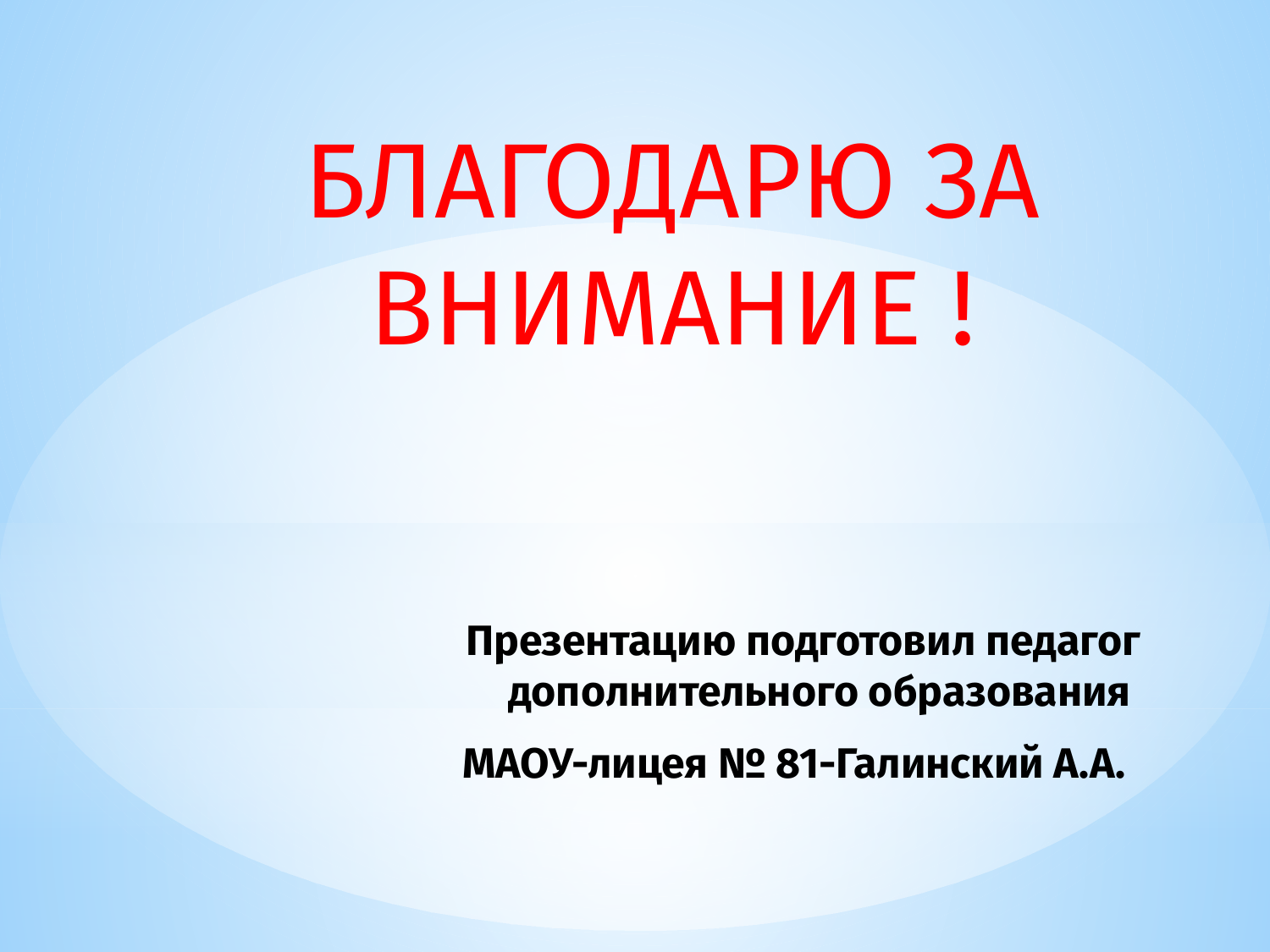

БЛАГОДАРЮ ЗА ВНИМАНИЕ !
# Презентацию подготовил педагог дополнительного образования МАОУ-лицея № 81-Галинский А.А.